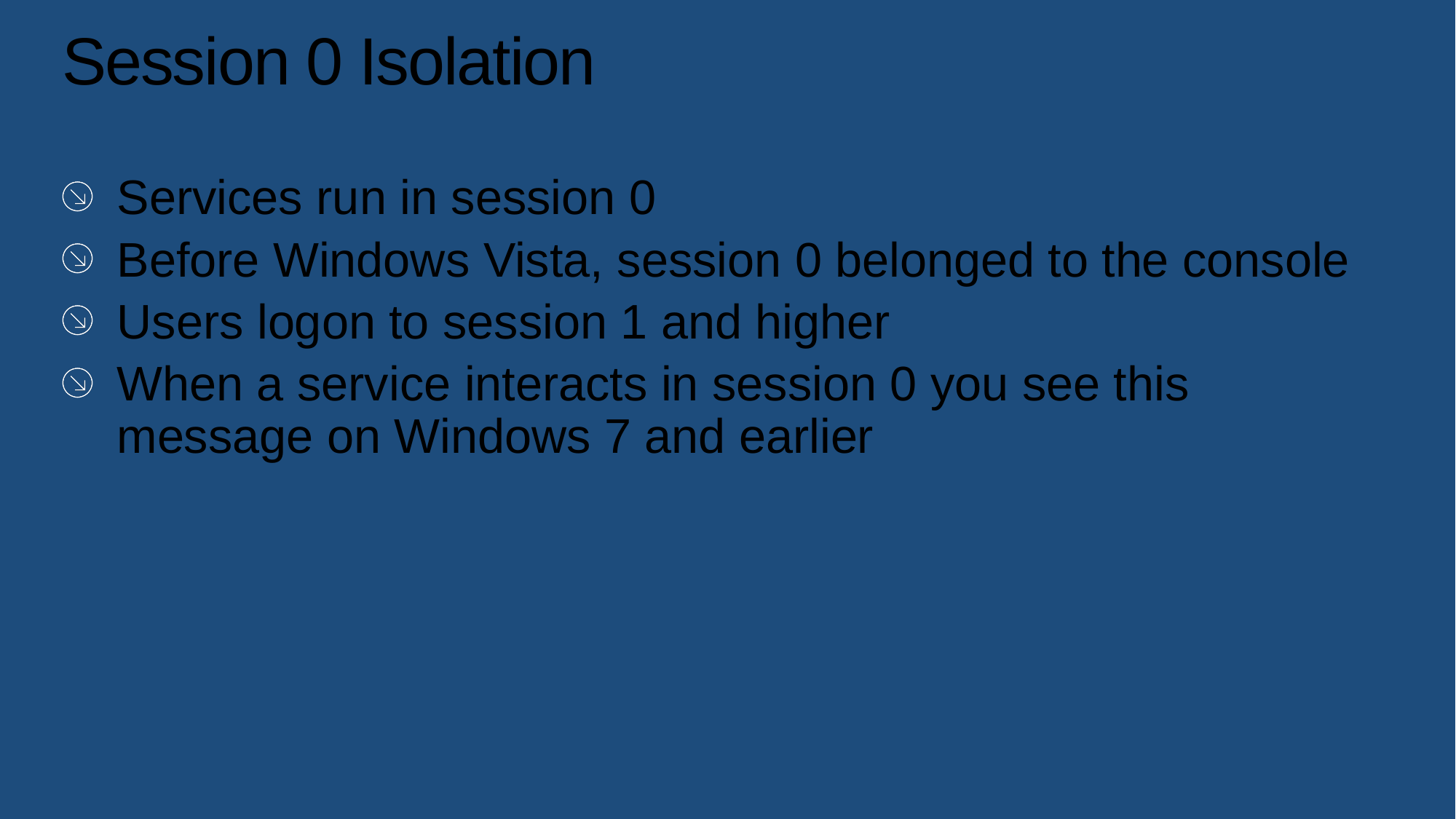

# Session 0 Isolation
Services run in session 0
Before Windows Vista, session 0 belonged to the console
Users logon to session 1 and higher
When a service interacts in session 0 you see this message on Windows 7 and earlier